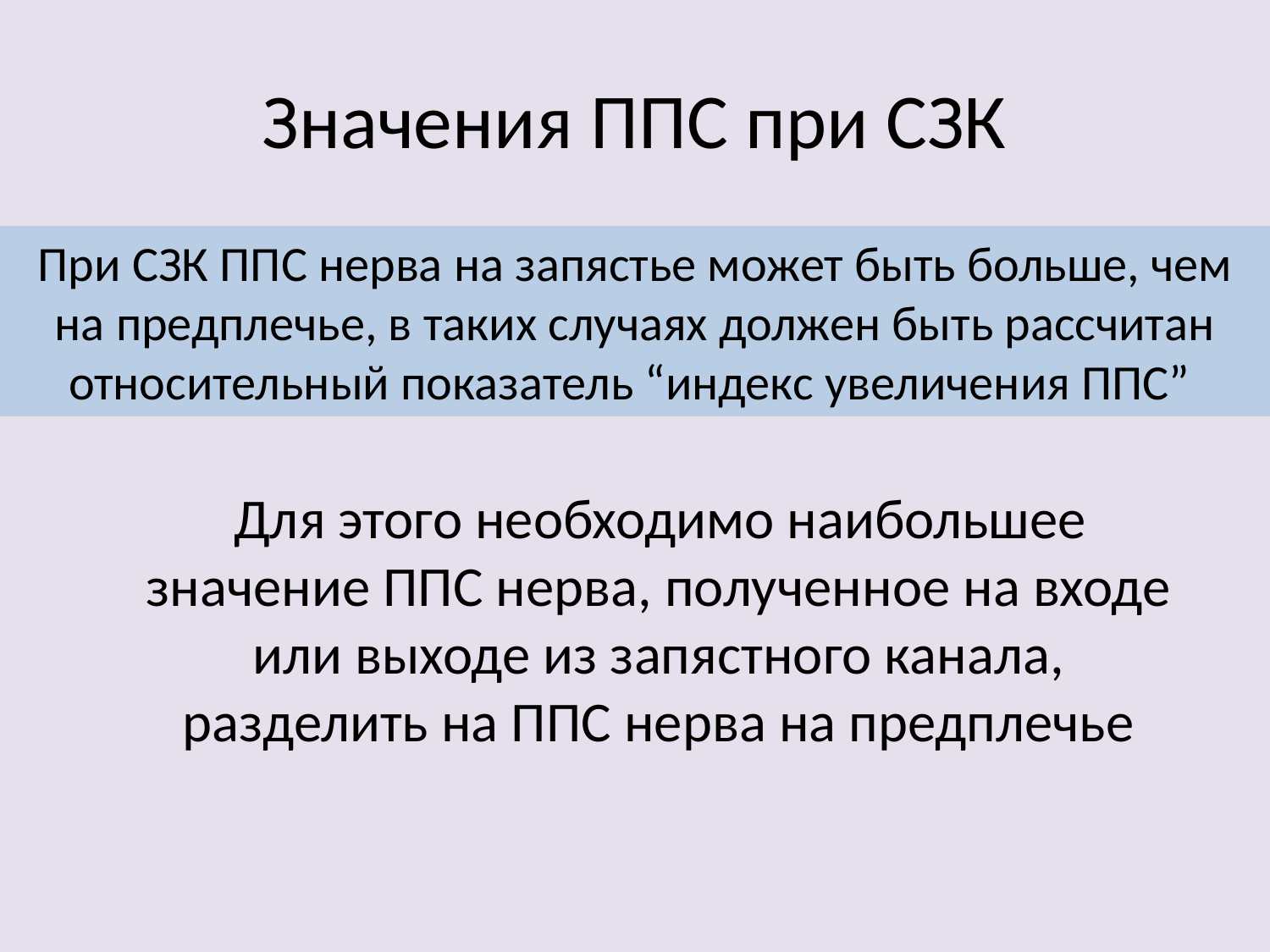

# Значения ППС при СЗК
При СЗК ППС нерва на запястье может быть больше, чем на предплечье, в таких случаях должен быть рассчитан относительный показатель “индекс увеличения ППС”
    Для этого необходимо наибольшее значение ППС нерва, полученное на входе или выходе из запястного канала, разделить на ППС нерва на предплечье